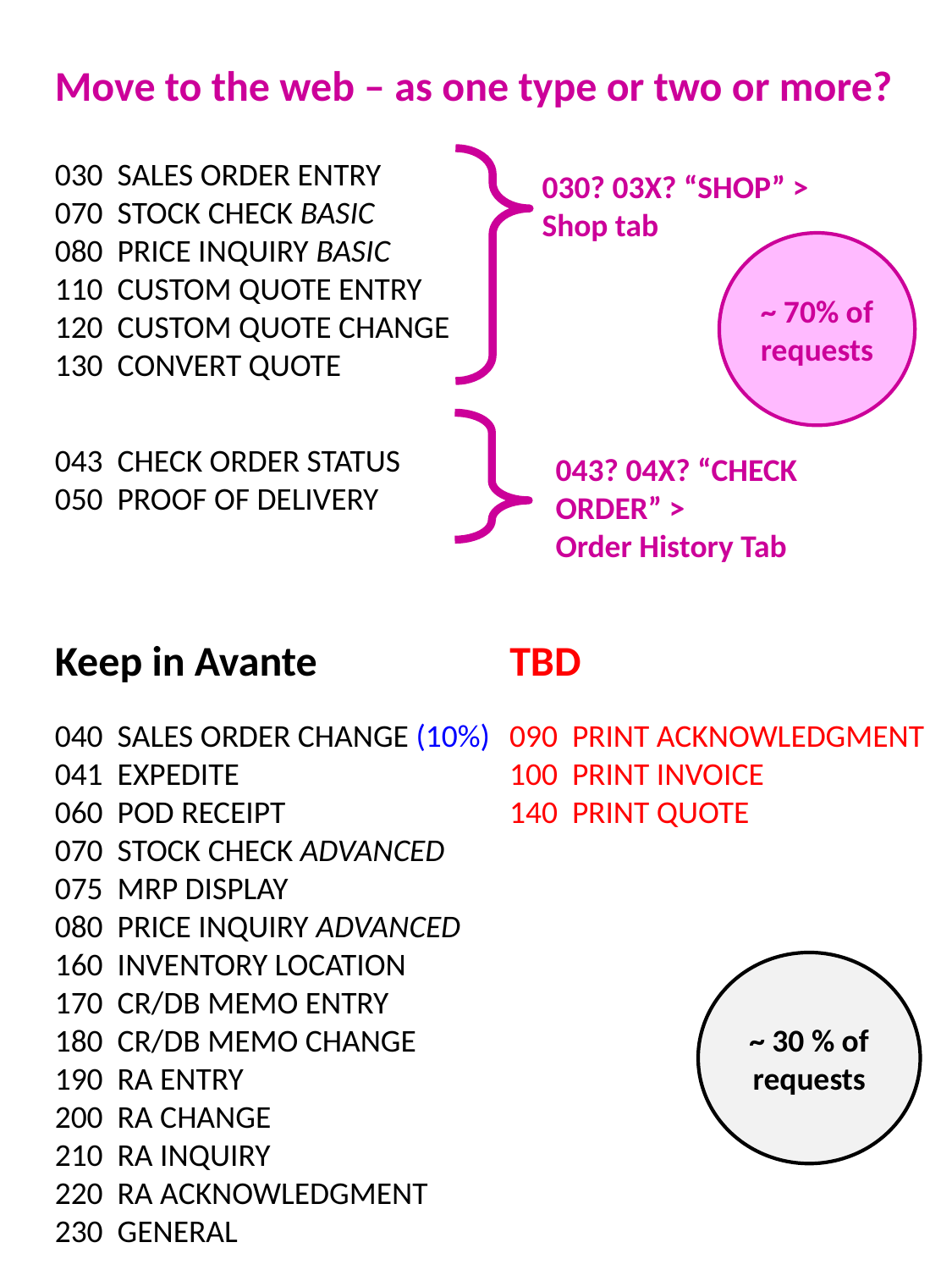

Move to the web – as one type or two or more?
030  SALES ORDER ENTRY
070  STOCK CHECK BASIC
080  PRICE INQUIRY BASIC
110  CUSTOM QUOTE ENTRY
120  CUSTOM QUOTE CHANGE
130  CONVERT QUOTE

030? 03X? “SHOP” >
Shop tab
~ 70% of requests

043  CHECK ORDER STATUS
050  PROOF OF DELIVERY
043? 04X? “CHECK ORDER” >
Order History Tab
Keep in Avante
TBD
040  SALES ORDER CHANGE (10%)
041  EXPEDITE
060  POD RECEIPT
070  STOCK CHECK ADVANCED
075  MRP DISPLAY
080  PRICE INQUIRY ADVANCED
160  INVENTORY LOCATION
170  CR/DB MEMO ENTRY
180  CR/DB MEMO CHANGE
190  RA ENTRY
200  RA CHANGE
210  RA INQUIRY
220  RA ACKNOWLEDGMENT
230  GENERAL
090  PRINT ACKNOWLEDGMENT
100  PRINT INVOICE
140  PRINT QUOTE
~ 30 % of requests